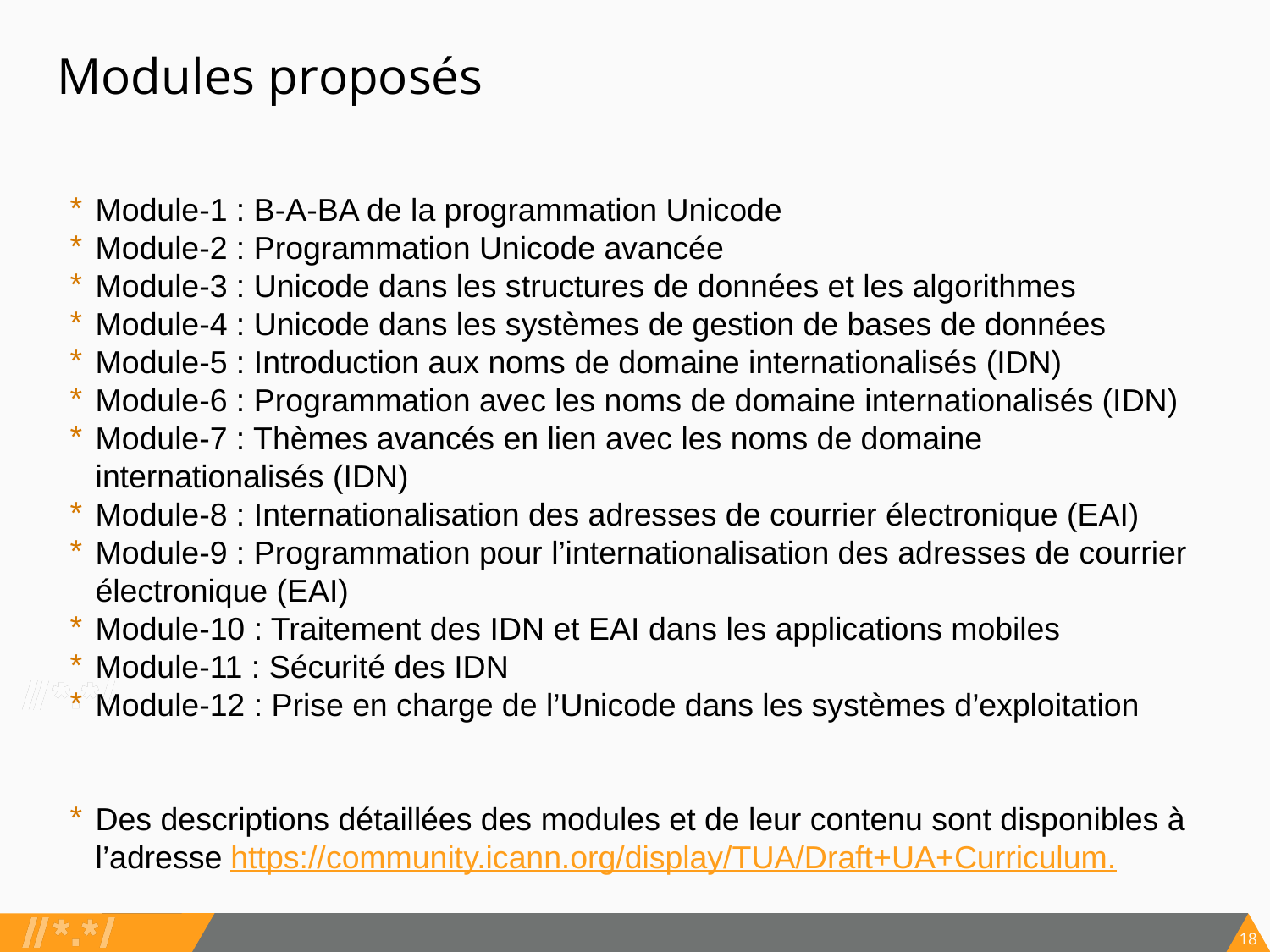

# Modules proposés
Module-1 : B-A-BA de la programmation Unicode
Module-2 : Programmation Unicode avancée
Module-3 : Unicode dans les structures de données et les algorithmes
Module-4 : Unicode dans les systèmes de gestion de bases de données
Module-5 : Introduction aux noms de domaine internationalisés (IDN)
Module-6 : Programmation avec les noms de domaine internationalisés (IDN)
Module-7 : Thèmes avancés en lien avec les noms de domaine internationalisés (IDN)
Module-8 : Internationalisation des adresses de courrier électronique (EAI)
Module-9 : Programmation pour l’internationalisation des adresses de courrier électronique (EAI)
Module-10 : Traitement des IDN et EAI dans les applications mobiles
Module-11 : Sécurité des IDN
Module-12 : Prise en charge de l’Unicode dans les systèmes d’exploitation

Des descriptions détaillées des modules et de leur contenu sont disponibles à l’adresse https://community.icann.org/display/TUA/Draft+UA+Curriculum.